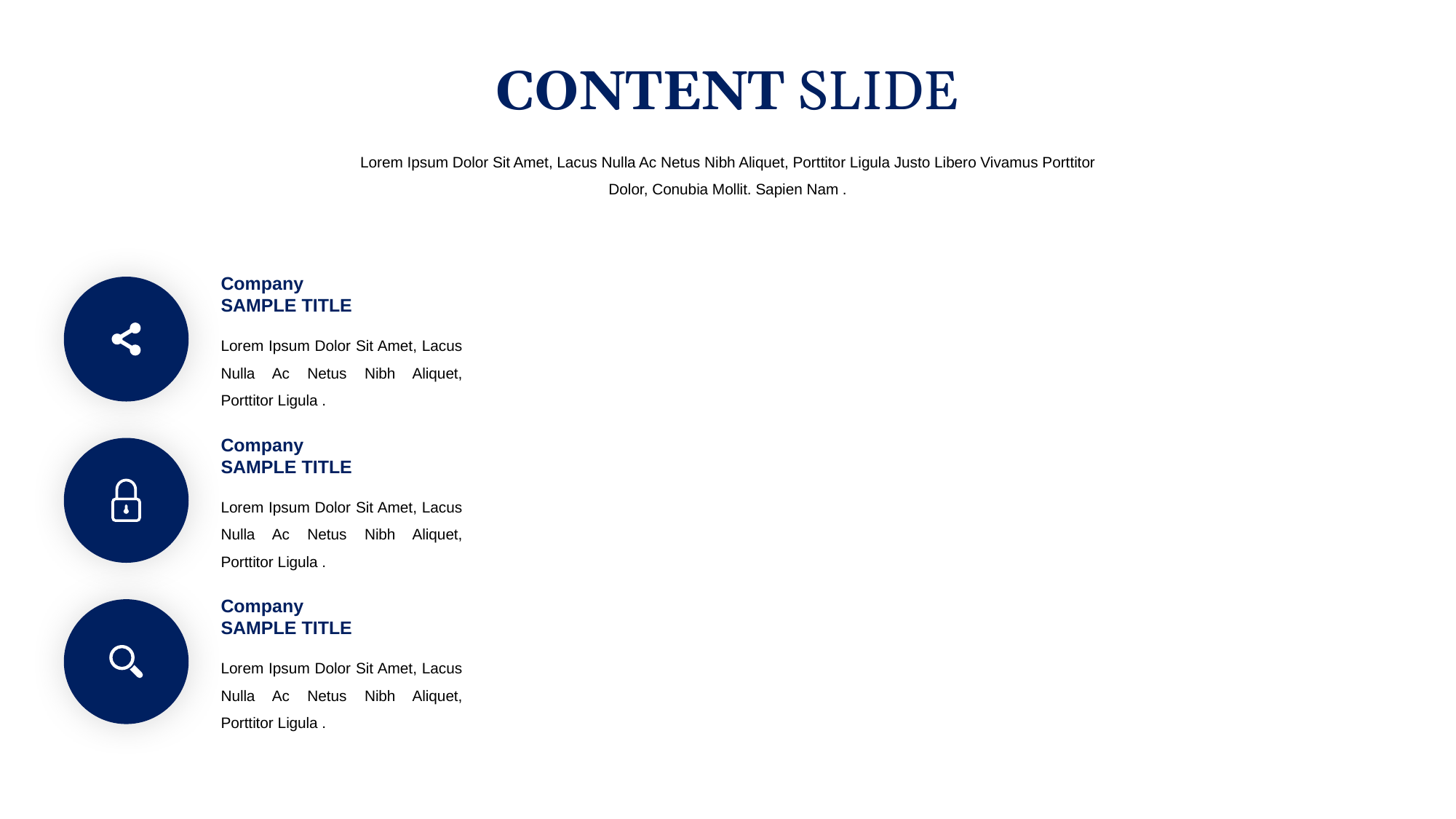

CONTENT SLIDE
Lorem Ipsum Dolor Sit Amet, Lacus Nulla Ac Netus Nibh Aliquet, Porttitor Ligula Justo Libero Vivamus Porttitor Dolor, Conubia Mollit. Sapien Nam .
Company SAMPLE TITLE

Lorem Ipsum Dolor Sit Amet, Lacus Nulla Ac Netus Nibh Aliquet, Porttitor Ligula .

Company SAMPLE TITLE

Lorem Ipsum Dolor Sit Amet, Lacus Nulla Ac Netus Nibh Aliquet, Porttitor Ligula .
Company SAMPLE TITLE

Lorem Ipsum Dolor Sit Amet, Lacus Nulla Ac Netus Nibh Aliquet, Porttitor Ligula .